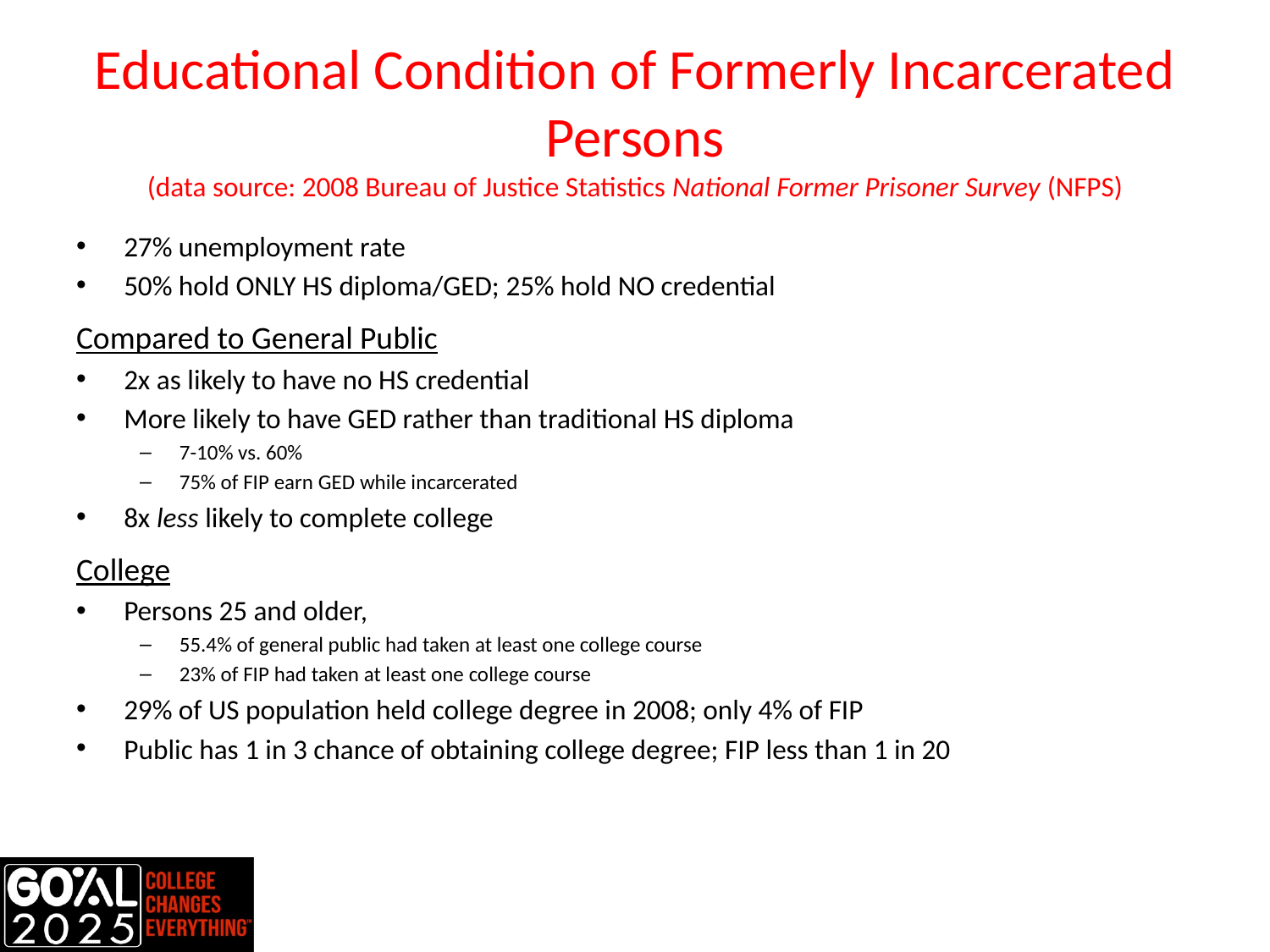

# Educational Condition of Formerly Incarcerated Persons (data source: 2008 Bureau of Justice Statistics National Former Prisoner Survey (NFPS)
27% unemployment rate
50% hold ONLY HS diploma/GED; 25% hold NO credential

Compared to General Public
2x as likely to have no HS credential
More likely to have GED rather than traditional HS diploma
7-10% vs. 60%
75% of FIP earn GED while incarcerated
8x less likely to complete college

College
Persons 25 and older,
55.4% of general public had taken at least one college course
23% of FIP had taken at least one college course
29% of US population held college degree in 2008; only 4% of FIP
Public has 1 in 3 chance of obtaining college degree; FIP less than 1 in 20